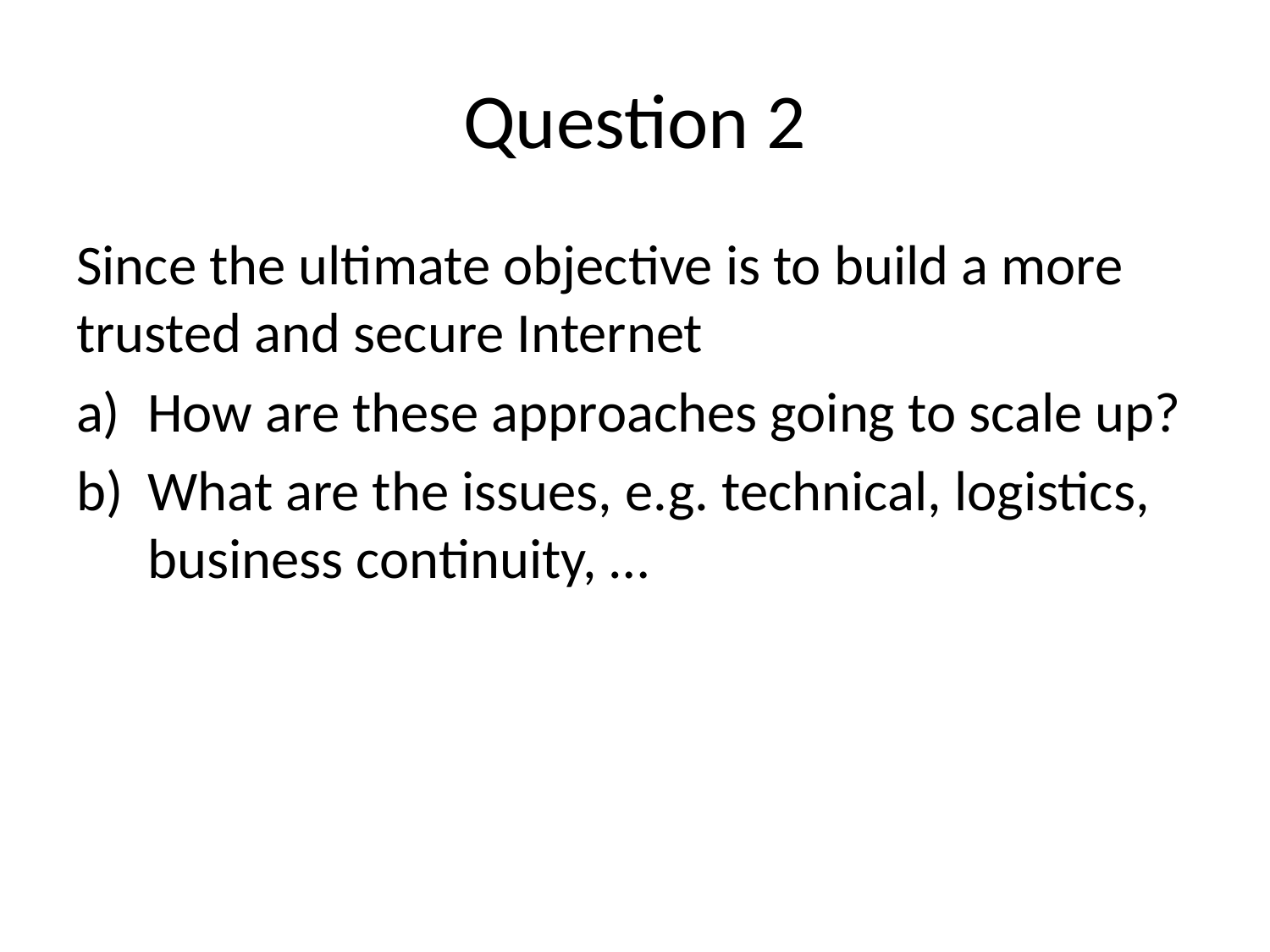

# Question 2
Since the ultimate objective is to build a more trusted and secure Internet
How are these approaches going to scale up?
What are the issues, e.g. technical, logistics, business continuity, …